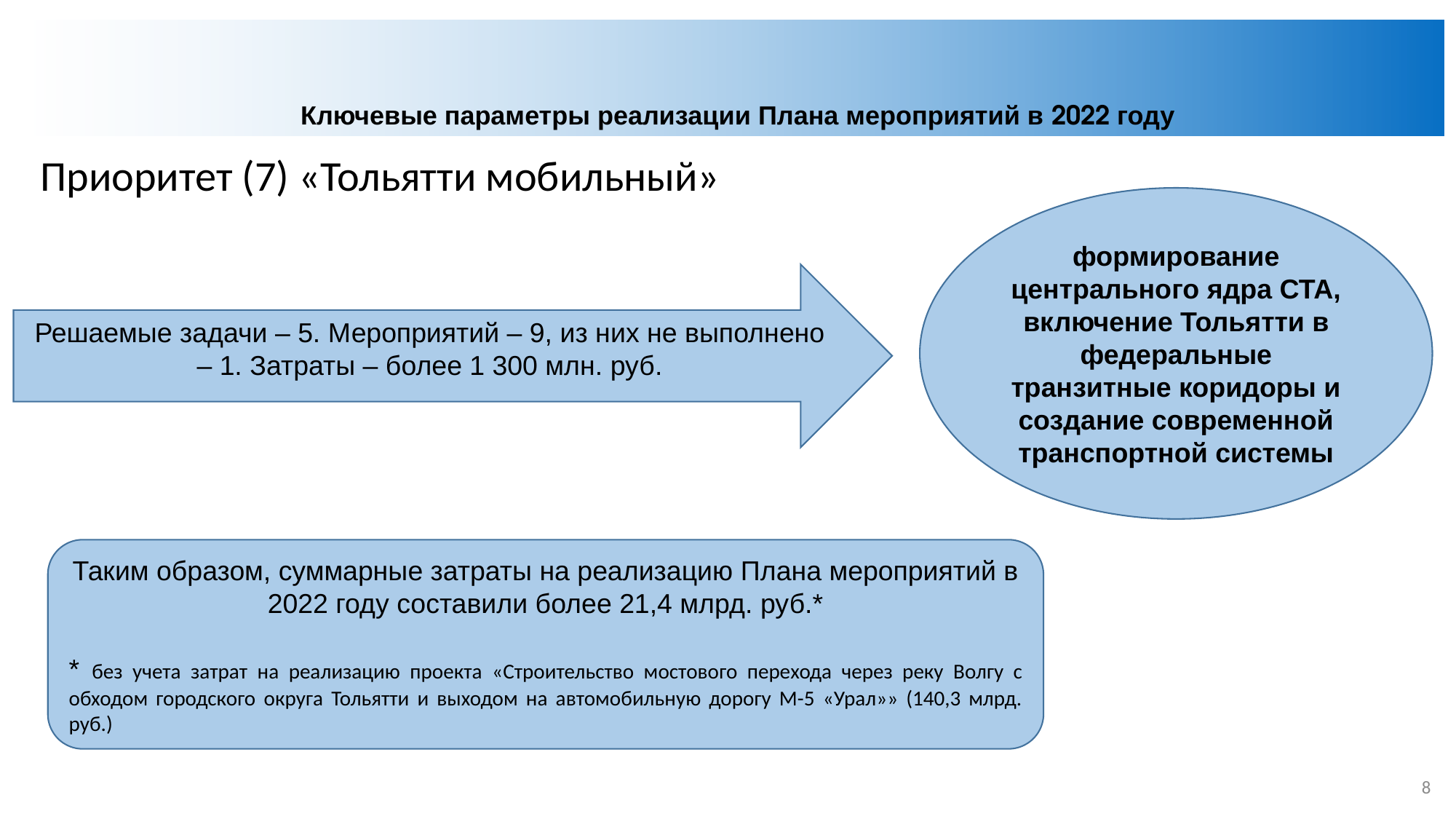

Ключевые параметры реализации Плана мероприятий в 2022 году

#
Приоритет (7) «Тольятти мобильный»

формирование центрального ядра СТА, включение Тольятти в федеральные транзитные коридоры и создание современной транспортной системы
Решаемые задачи – 5. Мероприятий – 9, из них не выполнено – 1. Затраты – более 1 300 млн. руб.
Таким образом, суммарные затраты на реализацию Плана мероприятий в 2022 году составили более 21,4 млрд. руб.*

* без учета затрат на реализацию проекта «Строительство мостового перехода через реку Волгу с обходом городского округа Тольятти и выходом на автомобильную дорогу М-5 «Урал»» (140,3 млрд. руб.)
8